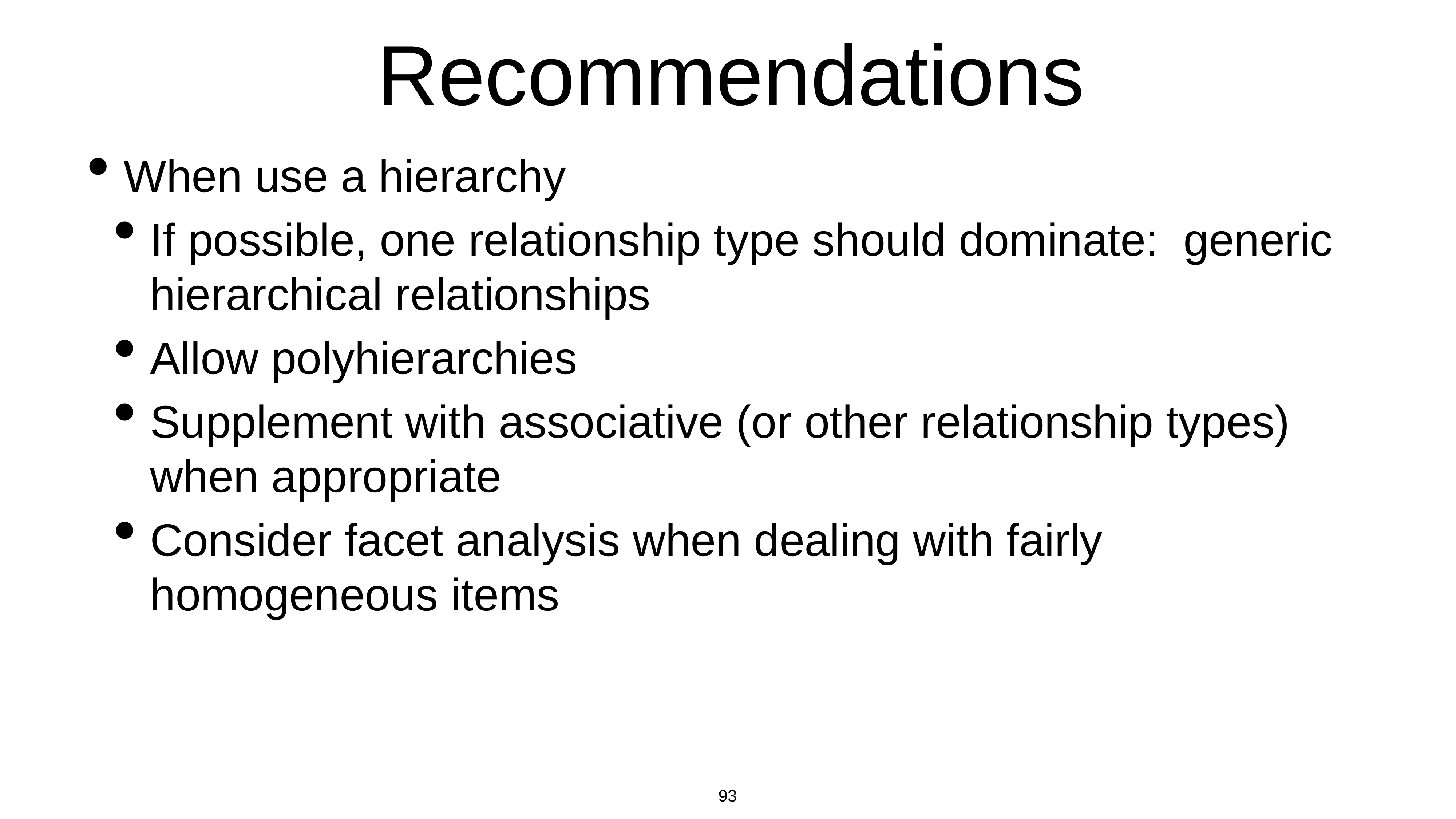

# Recommendations
When use a hierarchy
If possible, one relationship type should dominate:  generic hierarchical relationships
Allow polyhierarchies
Supplement with associative (or other relationship types) when appropriate
Consider facet analysis when dealing with fairly homogeneous items
93